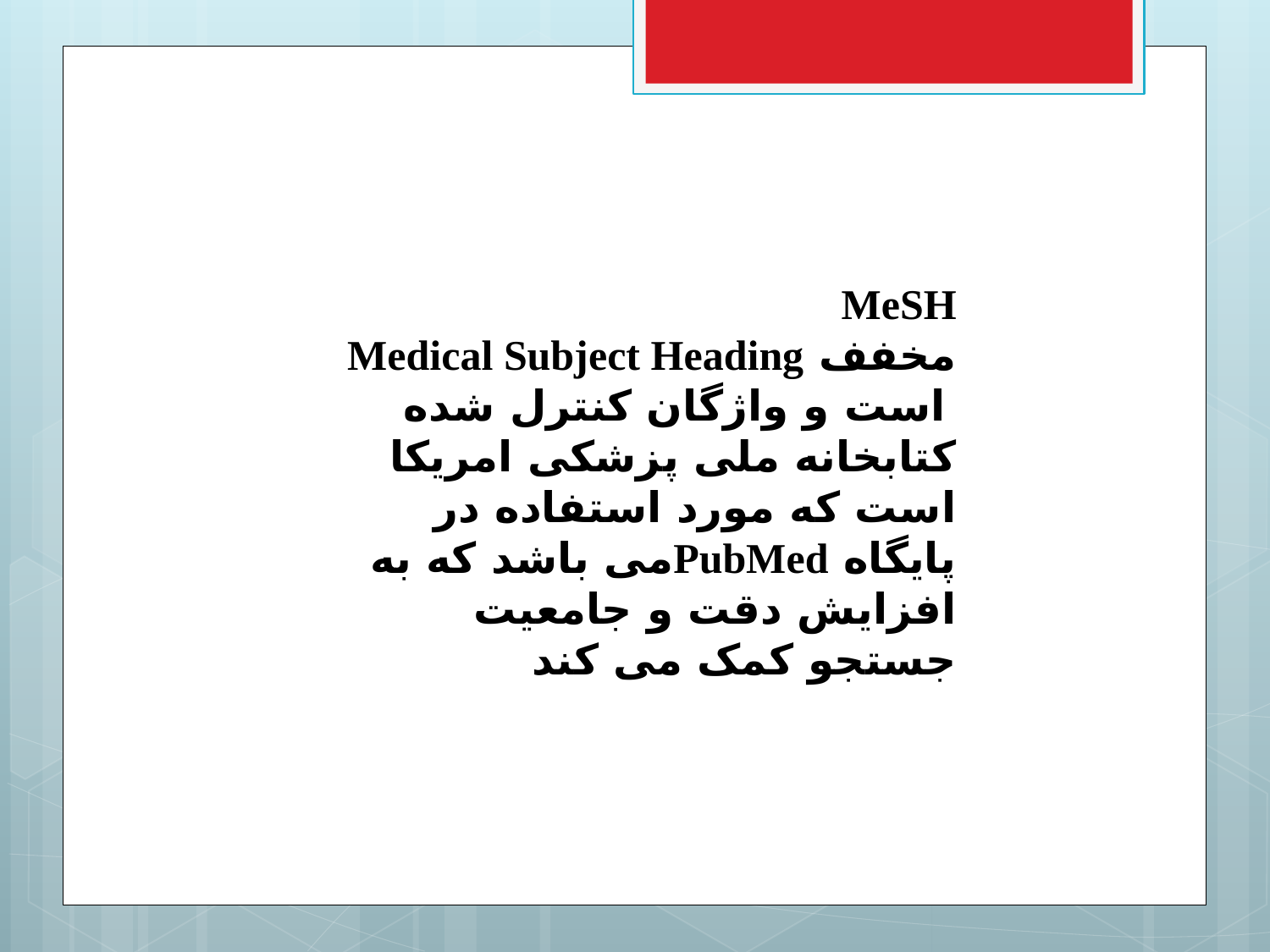

MeSH
مخفف Medical Subject Heading  است و واژگان کنترل شده کتابخانه ملی پزشکی امریکا است که مورد استفاده در پایگاه PubMedمی باشد که به افزایش دقت و جامعیت جستجو کمک می کند